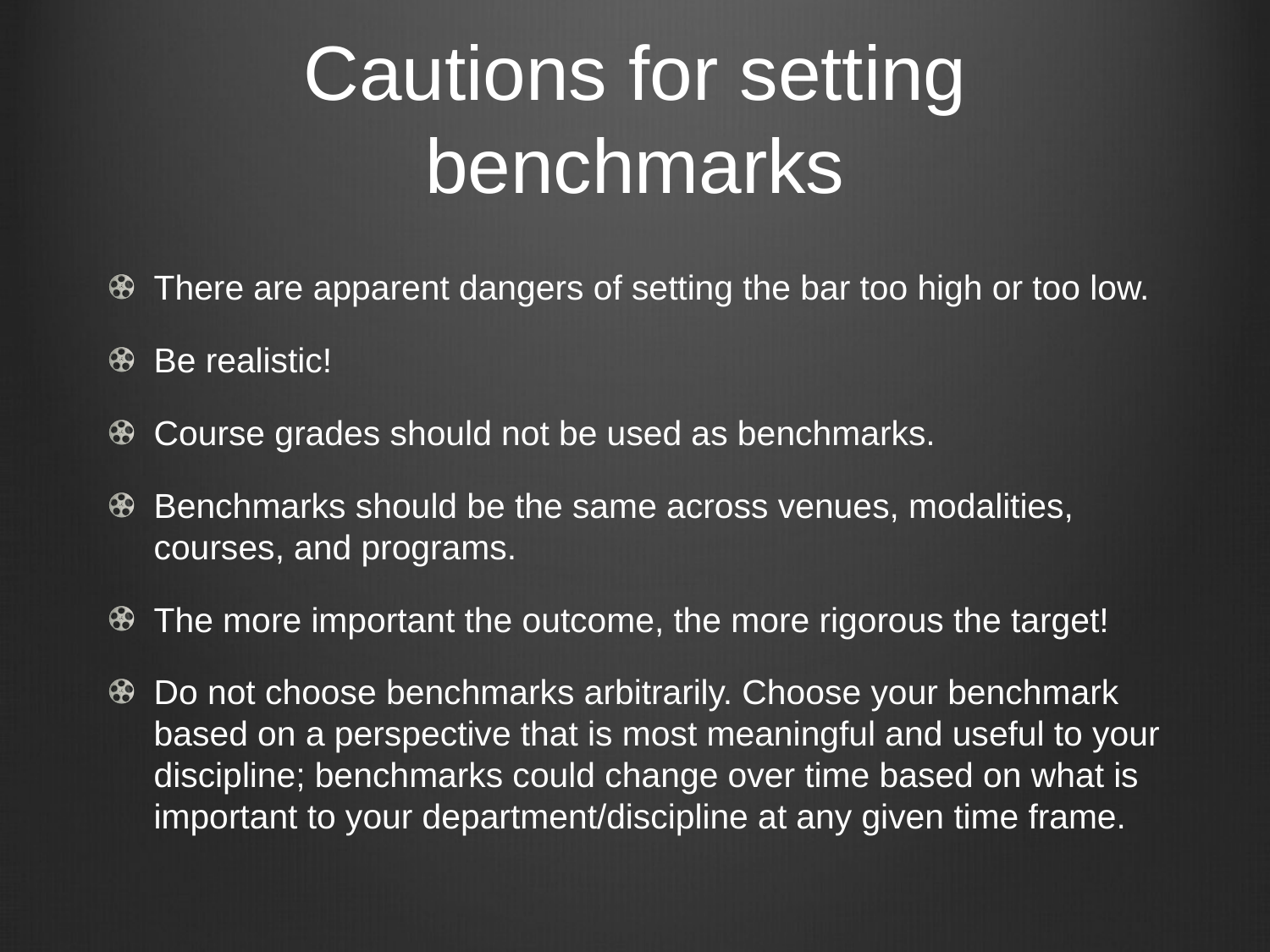

# Cautions for setting benchmarks
There are apparent dangers of setting the bar too high or too low.
Be realistic!
Course grades should not be used as benchmarks.
Benchmarks should be the same across venues, modalities, courses, and programs.
The more important the outcome, the more rigorous the target!
Do not choose benchmarks arbitrarily. Choose your benchmark based on a perspective that is most meaningful and useful to your discipline; benchmarks could change over time based on what is important to your department/discipline at any given time frame.